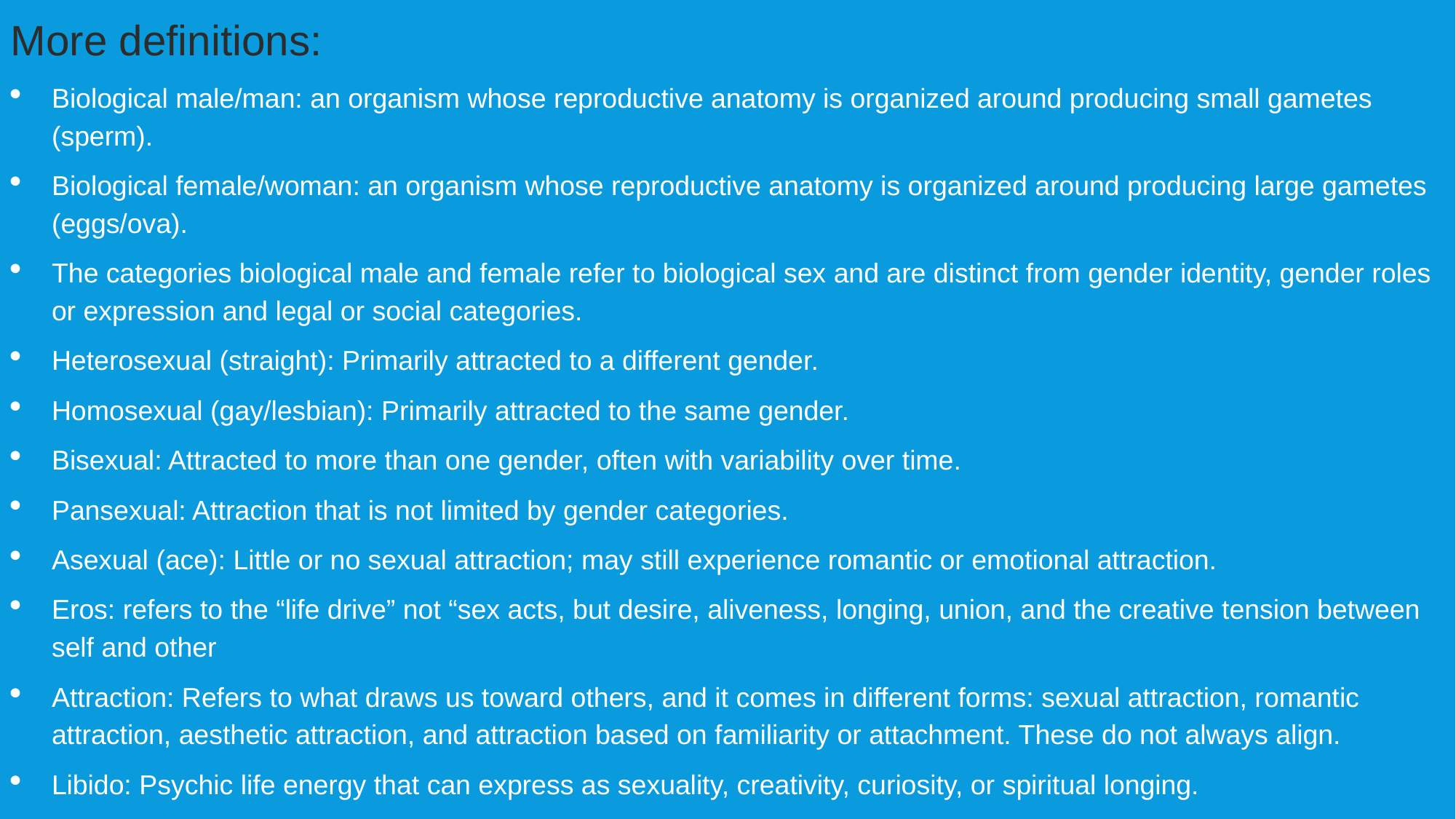

More definitions:
Biological male/man: an organism whose reproductive anatomy is organized around producing small gametes (sperm).
Biological female/woman: an organism whose reproductive anatomy is organized around producing large gametes (eggs/ova).
The categories biological male and female refer to biological sex and are distinct from gender identity, gender roles or expression and legal or social categories.
Heterosexual (straight): Primarily attracted to a different gender.
Homosexual (gay/lesbian): Primarily attracted to the same gender.
Bisexual: Attracted to more than one gender, often with variability over time.
Pansexual: Attraction that is not limited by gender categories.
Asexual (ace): Little or no sexual attraction; may still experience romantic or emotional attraction.
Eros: refers to the “life drive” not “sex acts, but desire, aliveness, longing, union, and the creative tension between self and other
Attraction: Refers to what draws us toward others, and it comes in different forms: sexual attraction, romantic attraction, aesthetic attraction, and attraction based on familiarity or attachment. These do not always align.
Libido: Psychic life energy that can express as sexuality, creativity, curiosity, or spiritual longing.